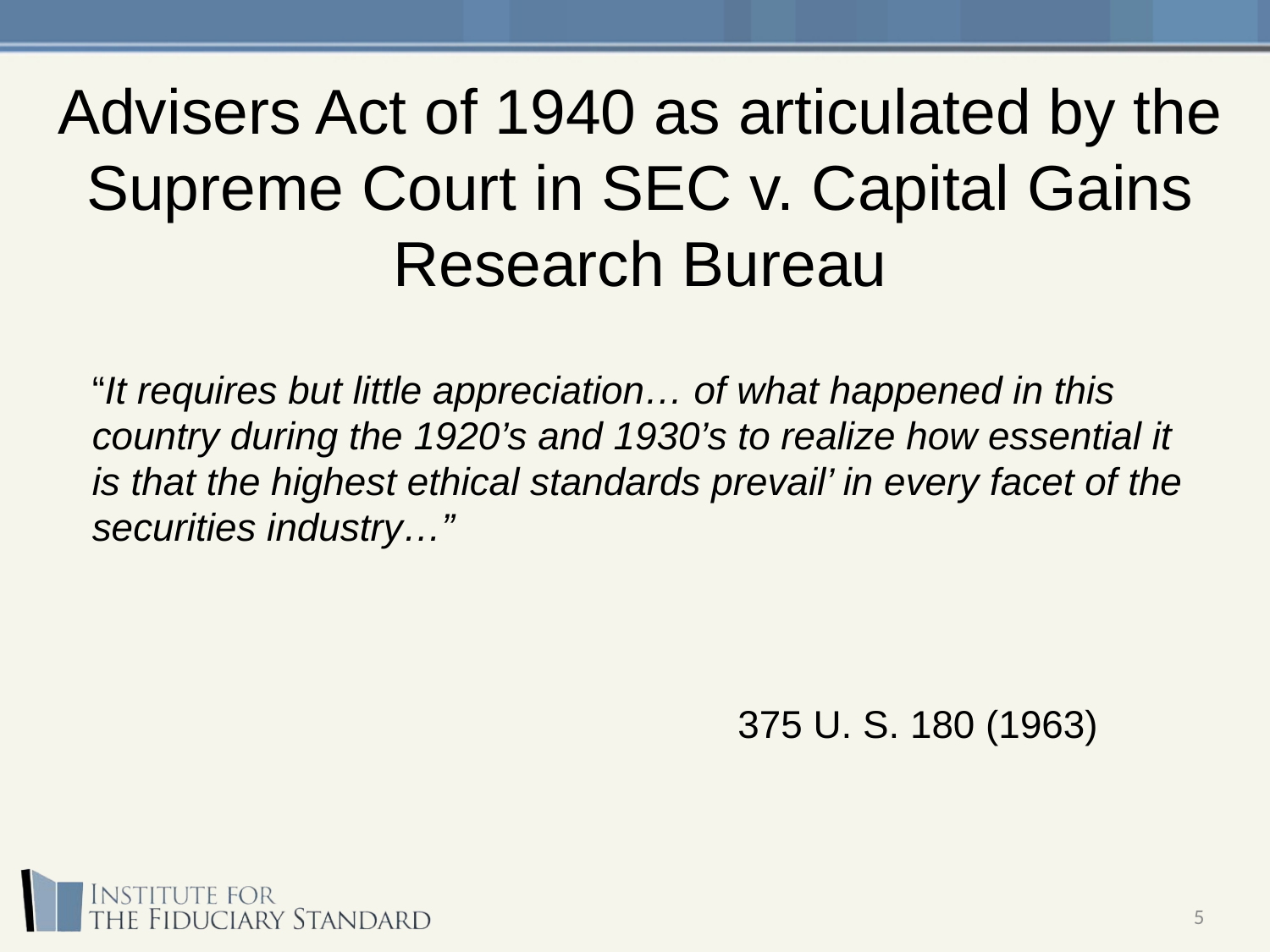

# Advisers Act of 1940 as articulated by the Supreme Court in SEC v. Capital Gains Research Bureau
	“It requires but little appreciation… of what happened in this country during the 1920’s and 1930’s to realize how essential it is that the highest ethical standards prevail’ in every facet of the securities industry…”

						 375 U. S. 180 (1963)
5